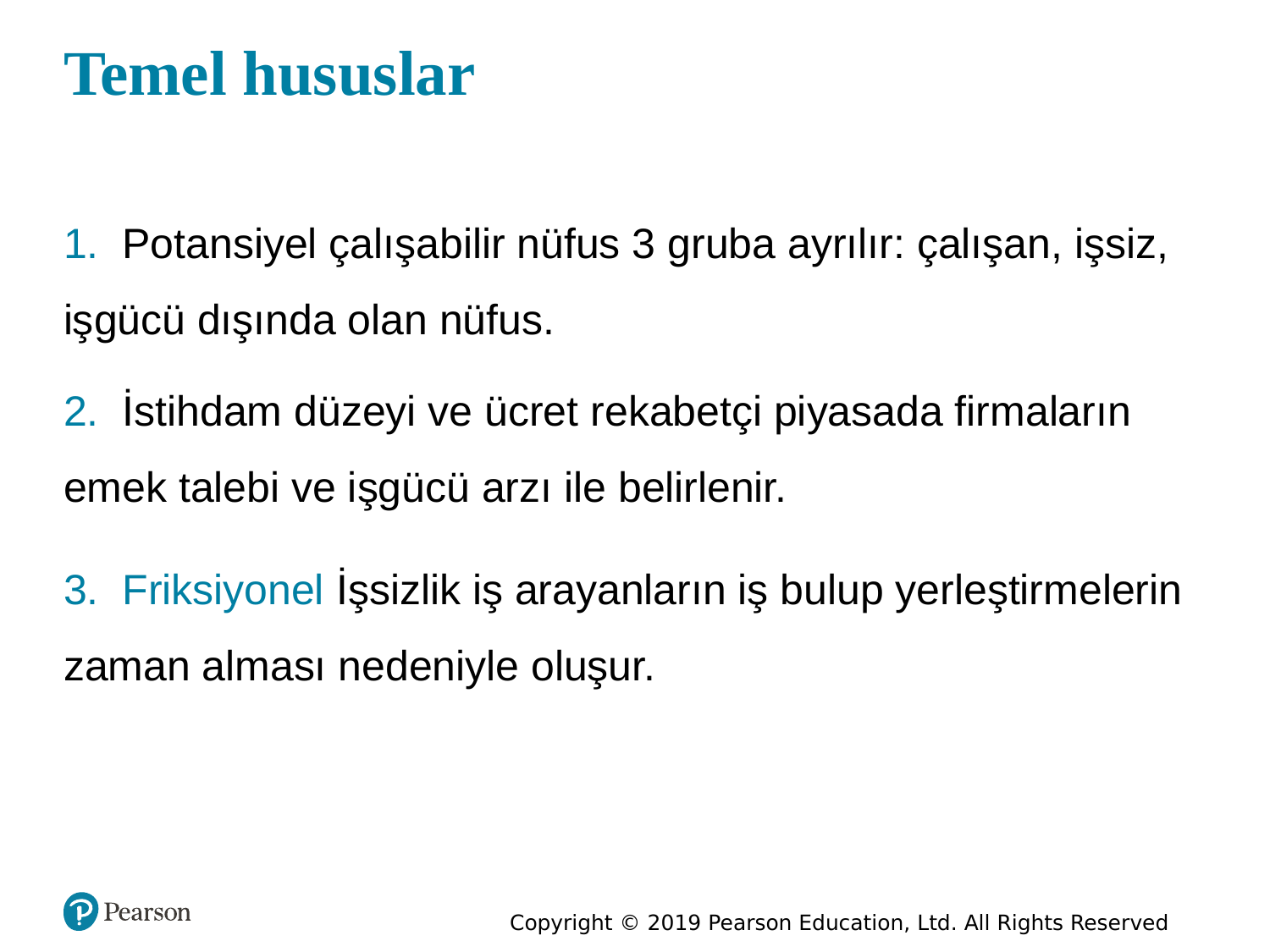

Temel hususlar
1.  Potansiyel çalışabilir nüfus 3 gruba ayrılır: çalışan, işsiz, işgücü dışında olan nüfus.
2.  İstihdam düzeyi ve ücret rekabetçi piyasada firmaların emek talebi ve işgücü arzı ile belirlenir.
3.  Friksiyonel İşsizlik iş arayanların iş bulup yerleştirmelerin zaman alması nedeniyle oluşur.